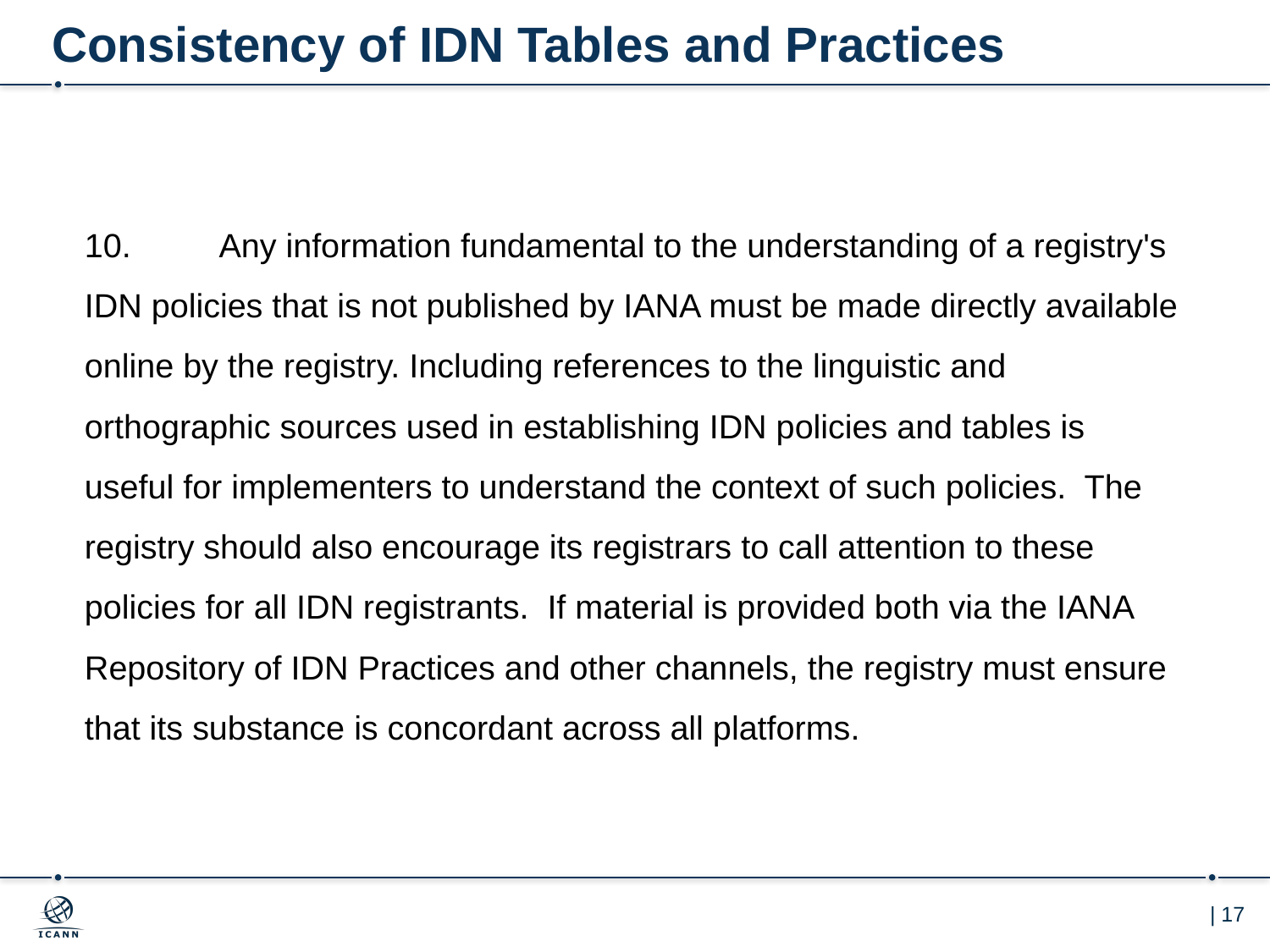

# Consistency of IDN Tables and Practices
10.	 Any information fundamental to the understanding of a registry's IDN policies that is not published by IANA must be made directly available online by the registry. Including references to the linguistic and orthographic sources used in establishing IDN policies and tables is useful for implementers to understand the context of such policies.  The registry should also encourage its registrars to call attention to these policies for all IDN registrants.  If material is provided both via the IANA Repository of IDN Practices and other channels, the registry must ensure that its substance is concordant across all platforms.